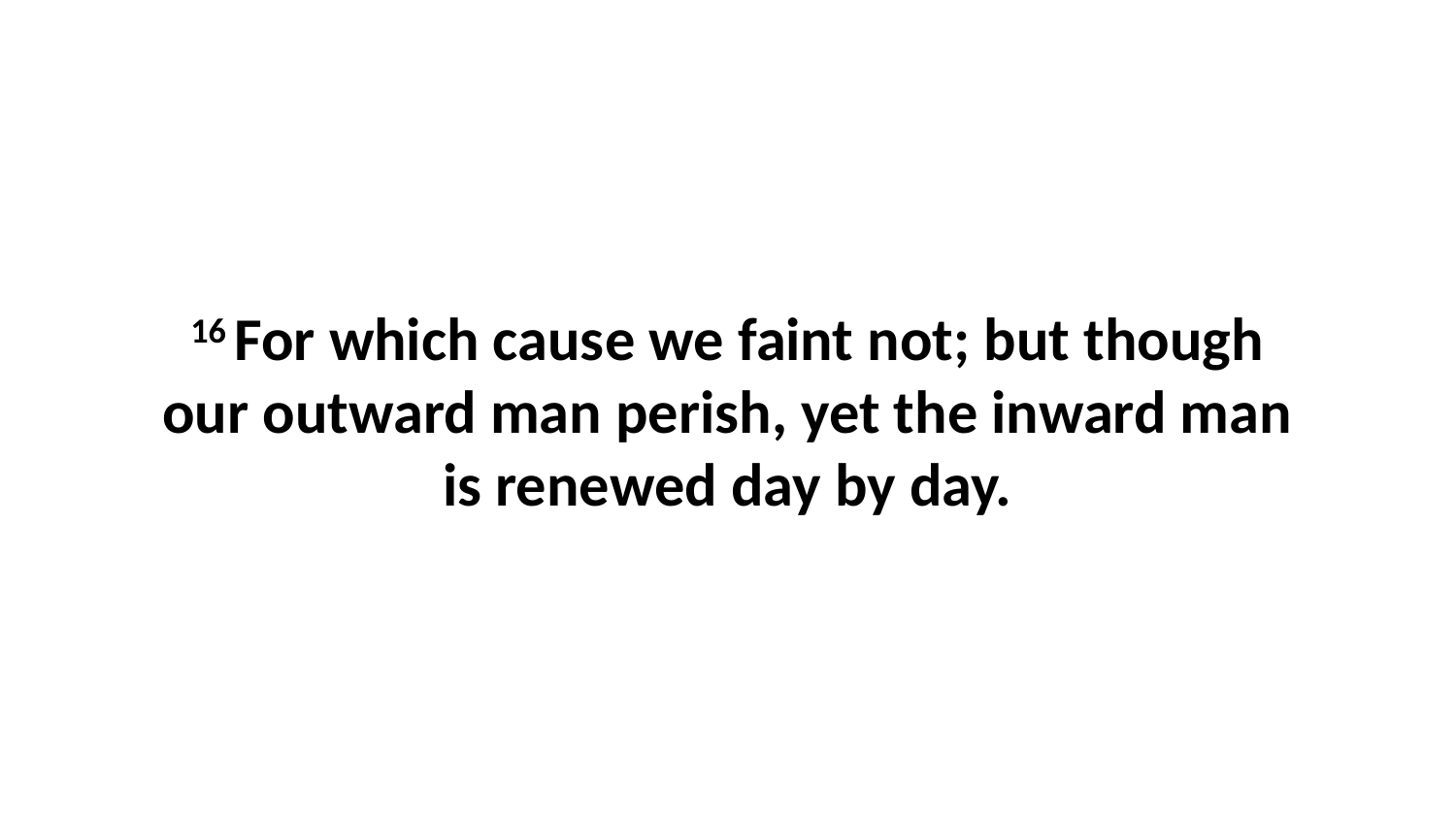

16 For which cause we faint not; but though our outward man perish, yet the inward man is renewed day by day.